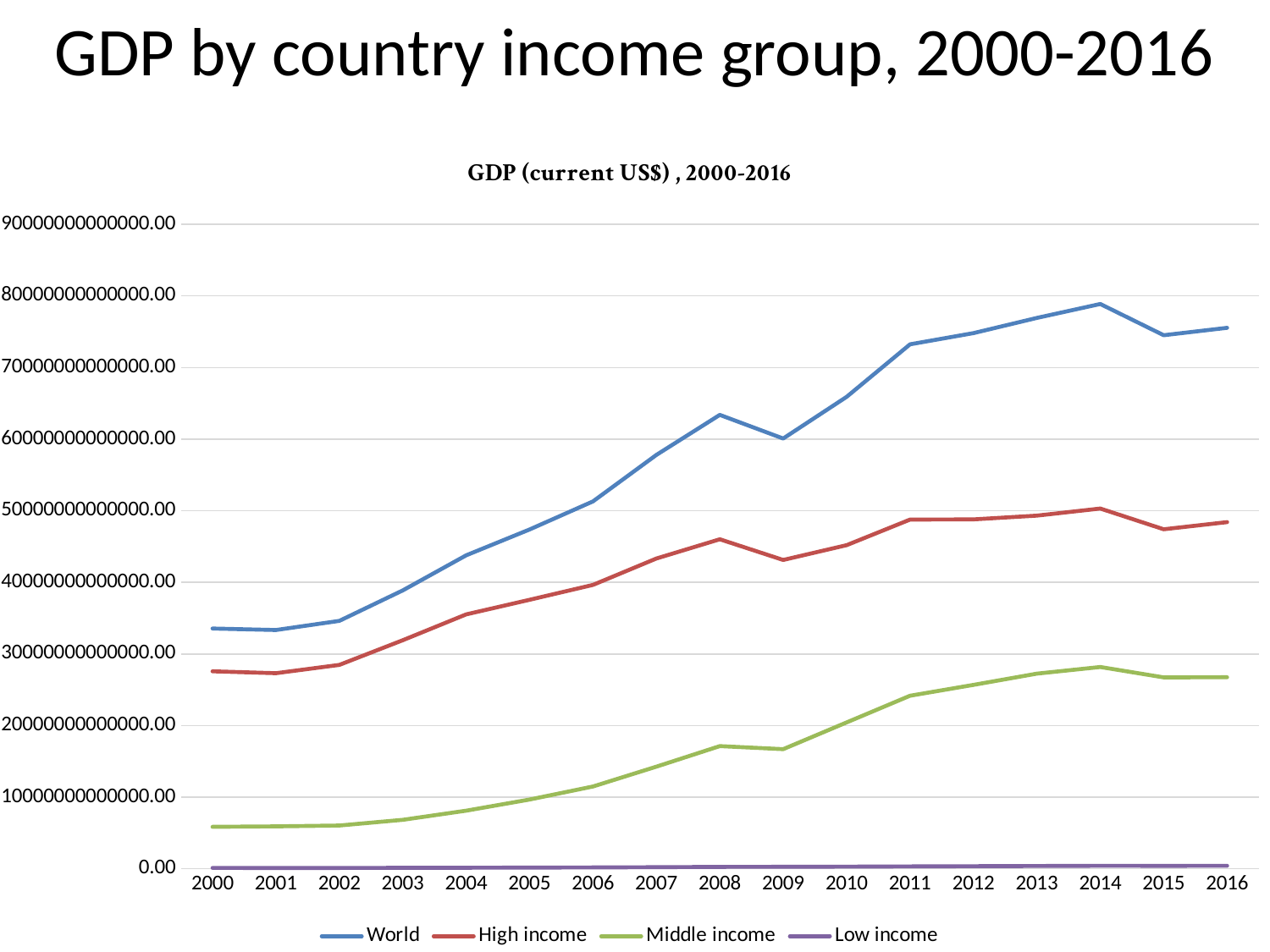

# GDP by country income group, 2000-2016

### Chart: GDP (current US$) , 2000-2016

| Category | World | High income | Middle income | Low income |
|---|---|---|---|---|
| 2000 | 33543172517932.887 | 27571498060168.055 | 5851457342168.995 | 113334918600.36382 |
| 2001 | 33335981796637.92 | 27308138861964.05 | 5917641548115.505 | 102344707240.84056 |
| 2002 | 34612407548364.15 | 28461009424519.074 | 6032742784414.223 | 110542725688.212 |
| 2003 | 38867460637801.34 | 31909785465153.3 | 6827061176773.633 | 121412373512.42575 |
| 2004 | 43770743999115.14 | 35519514910527.76 | 8104396652437.362 | 138406056360.83188 |
| 2005 | 47385623695561.336 | 37558565439919.445 | 9658919014552.293 | 159876776422.8994 |
| 2006 | 51306757202149.05 | 39635947402722.22 | 11484611685884.06 | 177405351695.88214 |
| 2007 | 57793330573297.47 | 43320749767437.63 | 14252023316865.674 | 211564340820.32272 |
| 2008 | 63386360636271.29 | 46007526825897.21 | 17120054313779.287 | 254864815001.77167 |
| 2009 | 60086989443247.43 | 43117491016534.27 | 16697282511085.459 | 271114296708.76245 |
| 2010 | 65906150720610.2 | 45187761296453.39 | 20431462486141.426 | 289973428214.6346 |
| 2011 | 73241717918435.48 | 48762979397332.47 | 24158308272825.26 | 327276455418.7277 |
| 2012 | 74802287630428.98 | 48790077030626.2 | 25671457284263.586 | 352304788203.4143 |
| 2013 | 76924649544655.61 | 49316266619782.305 | 27244416912947.363 | 379841277359.3097 |
| 2014 | 78870119013702.89 | 50308250498244.484 | 28172661697097.934 | 409946364477.9575 |
| 2015 | 74509719336393.92 | 47409525366588.24 | 26720461208852.145 | 401557904349.12115 |
| 2016 | 75543542614448.58 | 48407640170702.22 | 26741687969406.555 | 405500691890.7063 |